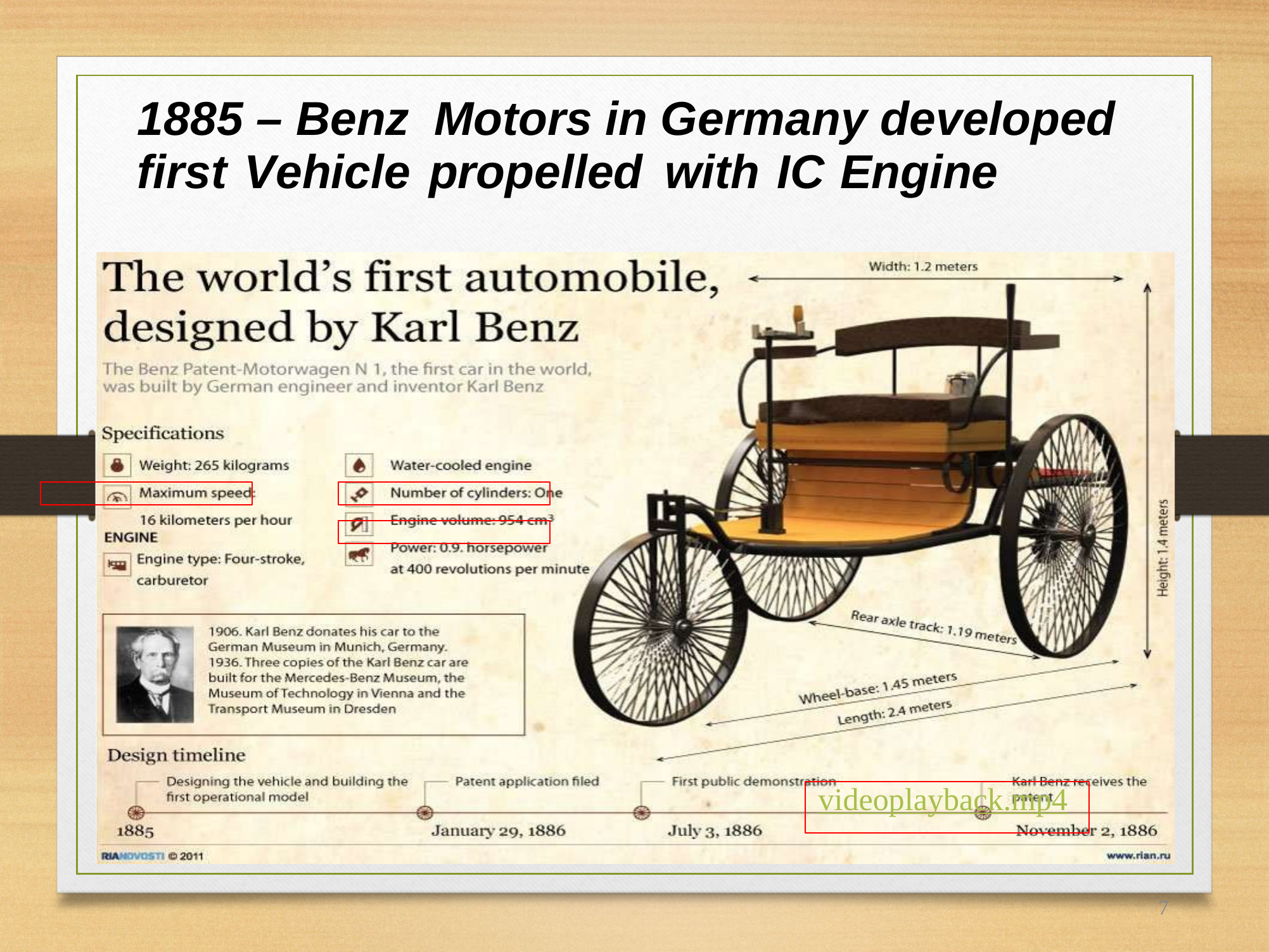

1885 – Benz
Motors in Germany developed
first
Vehicle
propelled
with
IC
Engine

videoplayback.mp4
7